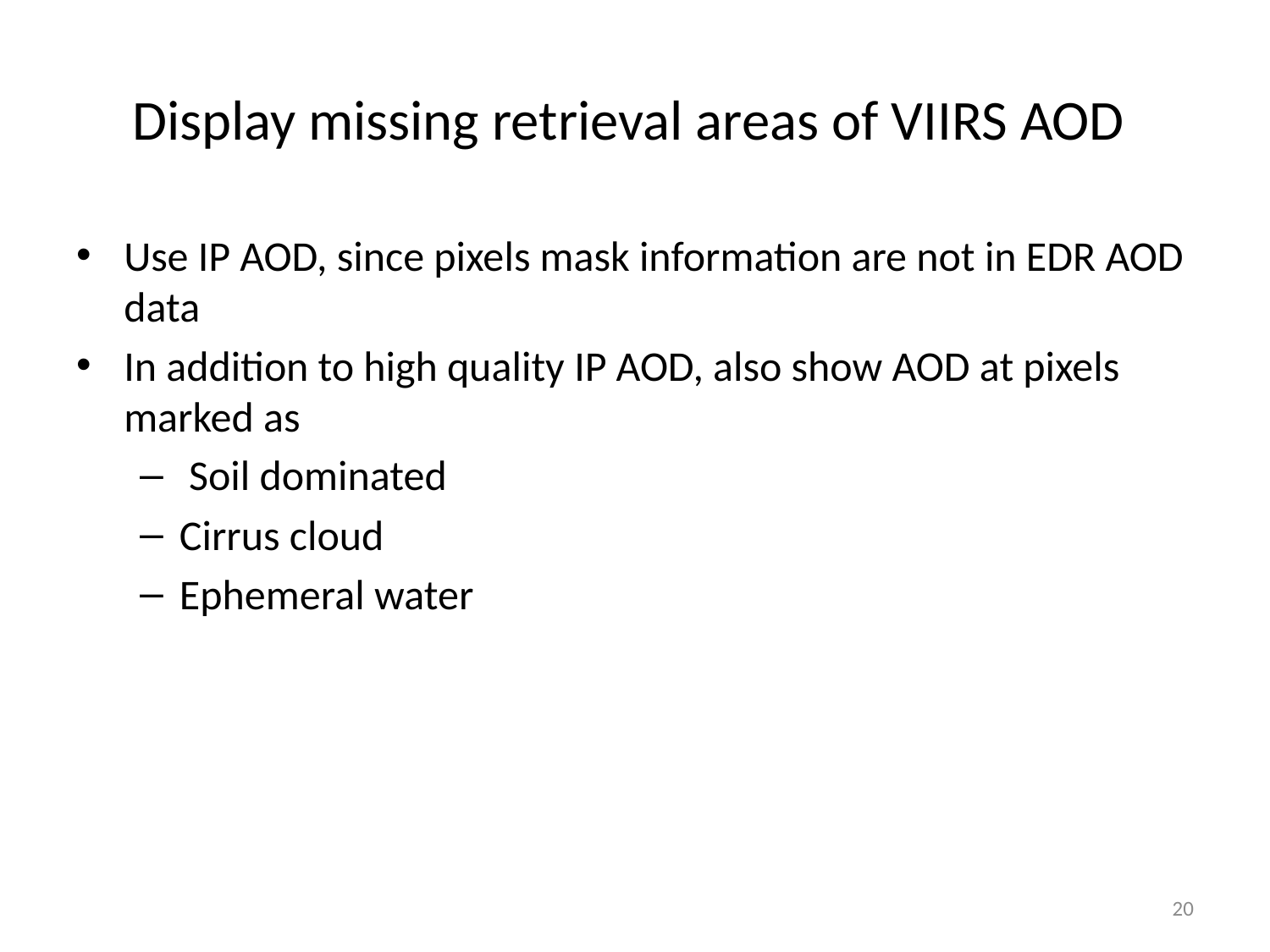

# Display missing retrieval areas of VIIRS AOD
Use IP AOD, since pixels mask information are not in EDR AOD data
In addition to high quality IP AOD, also show AOD at pixels marked as
 Soil dominated
Cirrus cloud
Ephemeral water

20